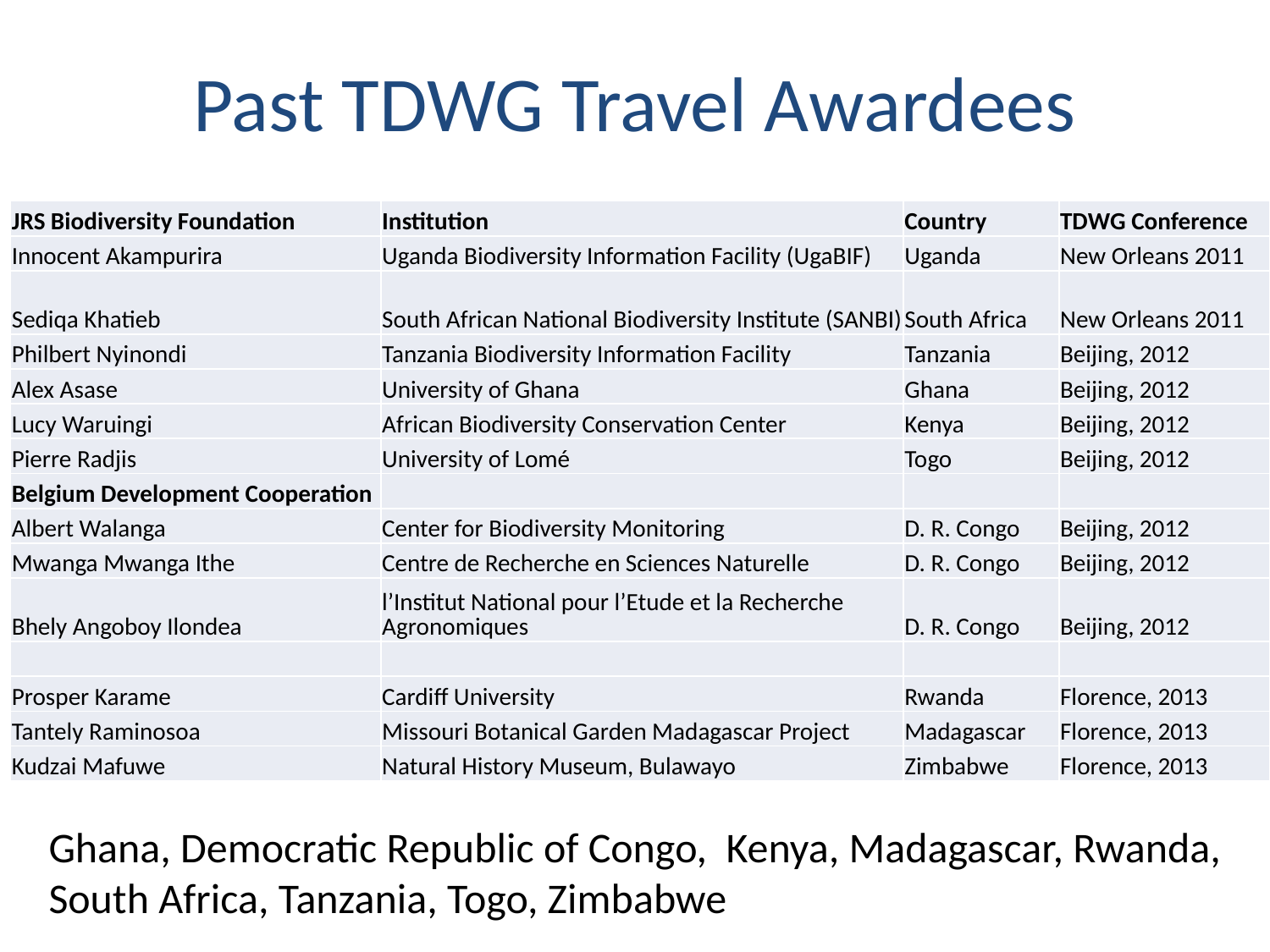

# Past TDWG Travel Awardees
| JRS Biodiversity Foundation | Institution | Country | TDWG Conference |
| --- | --- | --- | --- |
| Innocent Akampurira | Uganda Biodiversity Information Facility (UgaBIF) | Uganda | New Orleans 2011 |
| Sediqa Khatieb | South African National Biodiversity Institute (SANBI) | South Africa | New Orleans 2011 |
| Philbert Nyinondi | Tanzania Biodiversity Information Facility | Tanzania | Beijing, 2012 |
| Alex Asase | University of Ghana | Ghana | Beijing, 2012 |
| Lucy Waruingi | African Biodiversity Conservation Center | Kenya | Beijing, 2012 |
| Pierre Radjis | University of Lomé | Togo | Beijing, 2012 |
| Belgium Development Cooperation |  |  |  |
| Albert Walanga | Center for Biodiversity Monitoring | D. R. Congo | Beijing, 2012 |
| Mwanga Mwanga Ithe | Centre de Recherche en Sciences Naturelle | D. R. Congo | Beijing, 2012 |
| Bhely Angoboy Ilondea | l’Institut National pour l’Etude et la Recherche Agronomiques | D. R. Congo | Beijing, 2012 |
|  |  |  |  |
| Prosper Karame | Cardiff University | Rwanda | Florence, 2013 |
| Tantely Raminosoa | Missouri Botanical Garden Madagascar Project | Madagascar | Florence, 2013 |
| Kudzai Mafuwe | Natural History Museum, Bulawayo | Zimbabwe | Florence, 2013 |
Ghana, Democratic Republic of Congo,  Kenya, Madagascar, Rwanda,
South Africa, Tanzania, Togo, Zimbabwe